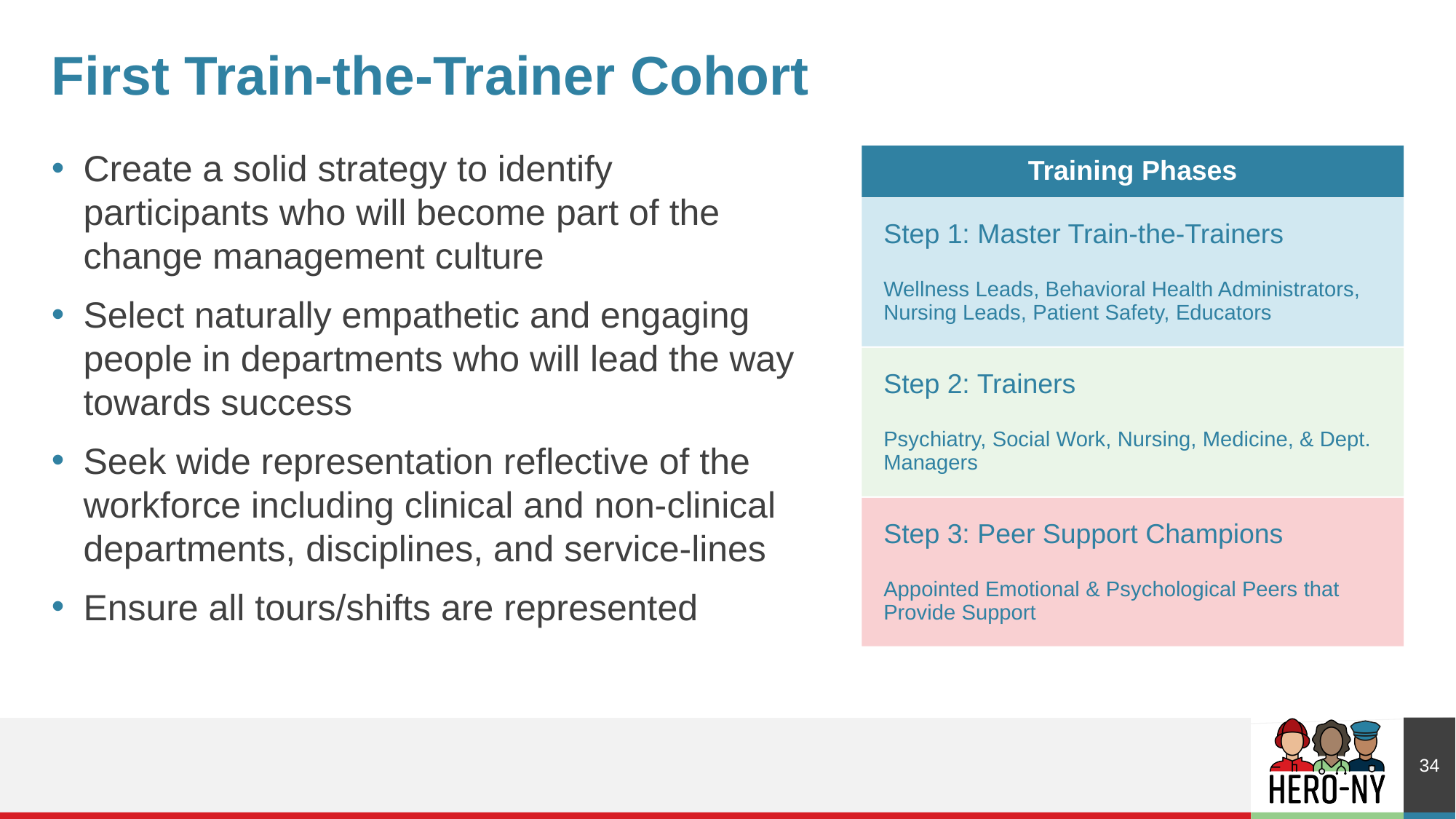

# First Train-the-Trainer Cohort
Create a solid strategy to identify participants who will become part of the change management culture
Select naturally empathetic and engaging people in departments who will lead the way towards success
Seek wide representation reflective of the workforce including clinical and non-clinical departments, disciplines, and service-lines
Ensure all tours/shifts are represented
Training Phases
Step 1: Master Train-the-Trainers

Wellness Leads, Behavioral Health Administrators, Nursing Leads, Patient Safety, Educators
Step 2: Trainers

Psychiatry, Social Work, Nursing, Medicine, & Dept. Managers
Step 3: Peer Support Champions

Appointed Emotional & Psychological Peers that Provide Support
34